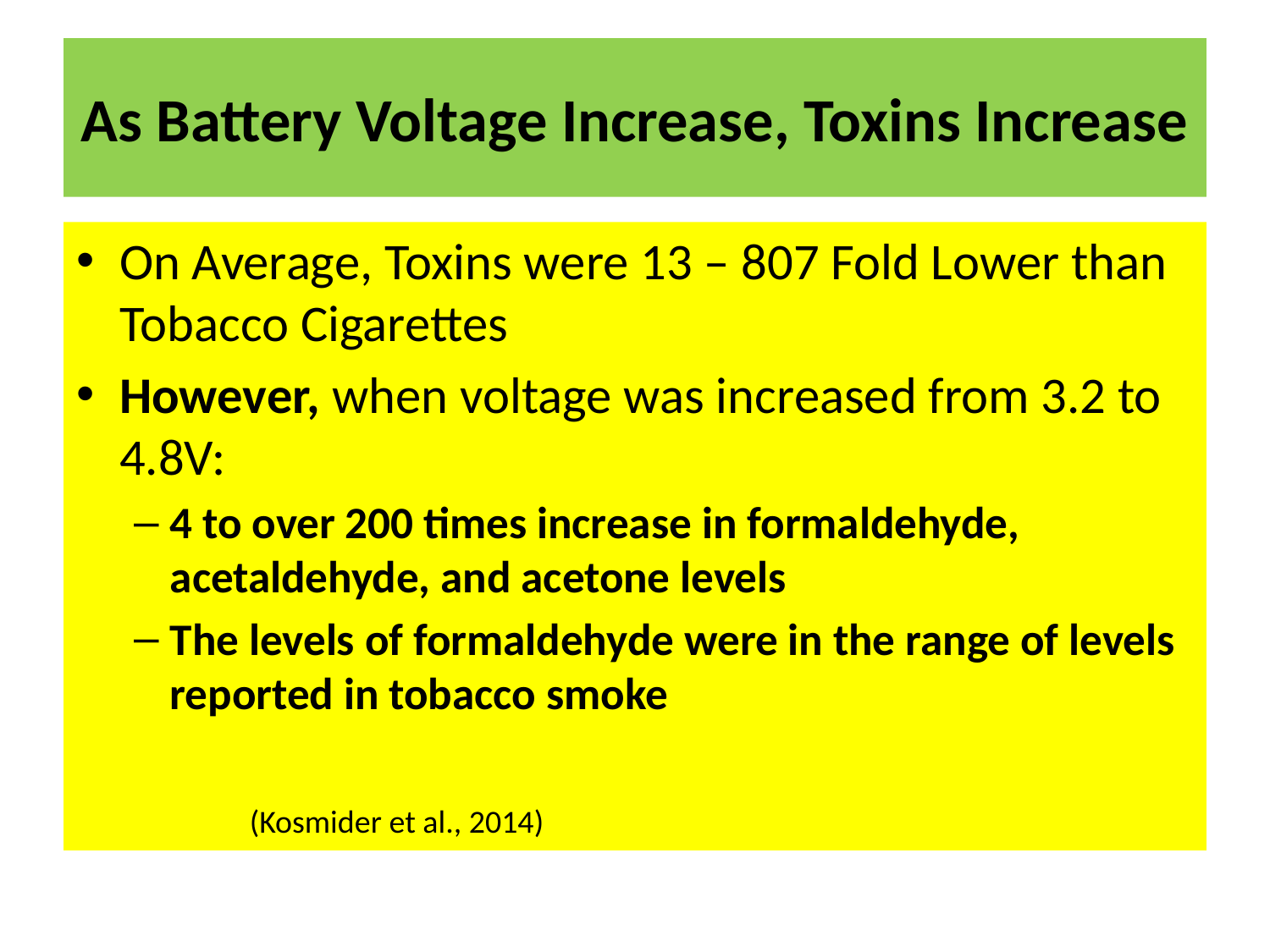

# As Battery Voltage Increase, Toxins Increase
On Average, Toxins were 13 – 807 Fold Lower than Tobacco Cigarettes
However, when voltage was increased from 3.2 to 4.8V:
4 to over 200 times increase in formaldehyde, acetaldehyde, and acetone levels
The levels of formaldehyde were in the range of levels reported in tobacco smoke

(Kosmider et al., 2014)